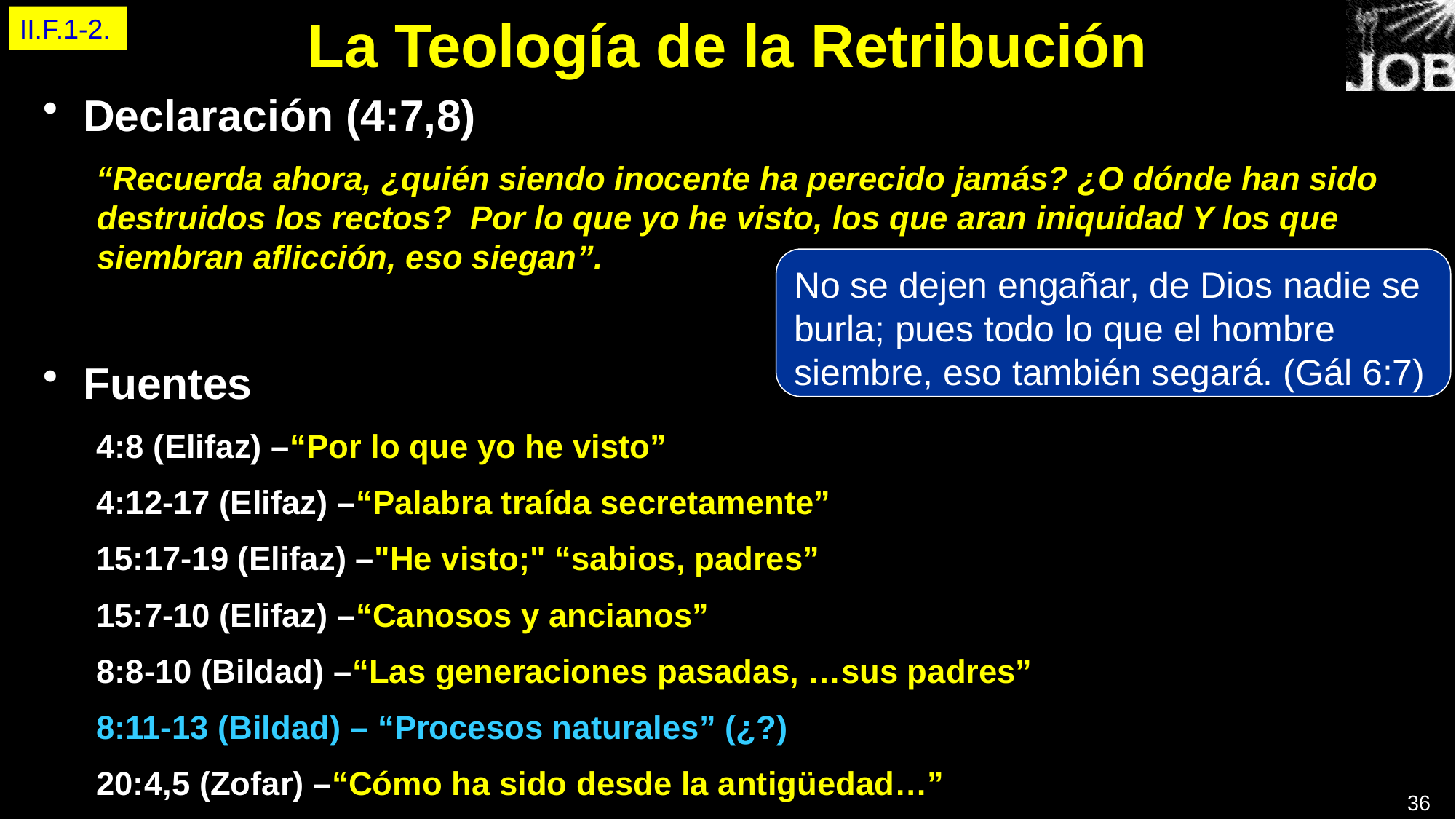

II.F.1-2.
# La Teología de la Retribución
Declaración (4:7,8)
“Recuerda ahora, ¿quién siendo inocente ha perecido jamás? ¿O dónde han sido destruidos los rectos?  Por lo que yo he visto, los que aran iniquidad Y los que siembran aflicción, eso siegan”.
Fuentes
4:8 (Elifaz) –“Por lo que yo he visto”
4:12-17 (Elifaz) –“Palabra traída secretamente”
15:17-19 (Elifaz) –"He visto;" “sabios, padres”
15:7-10 (Elifaz) –“Canosos y ancianos”
8:8-10 (Bildad) –“Las generaciones pasadas, …sus padres”
8:11-13 (Bildad) – “Procesos naturales” (¿?)
20:4,5 (Zofar) –“Cómo ha sido desde la antigüedad…”
No se dejen engañar, de Dios nadie se burla; pues todo lo que el hombre siembre, eso también segará. (Gál 6:7)
36